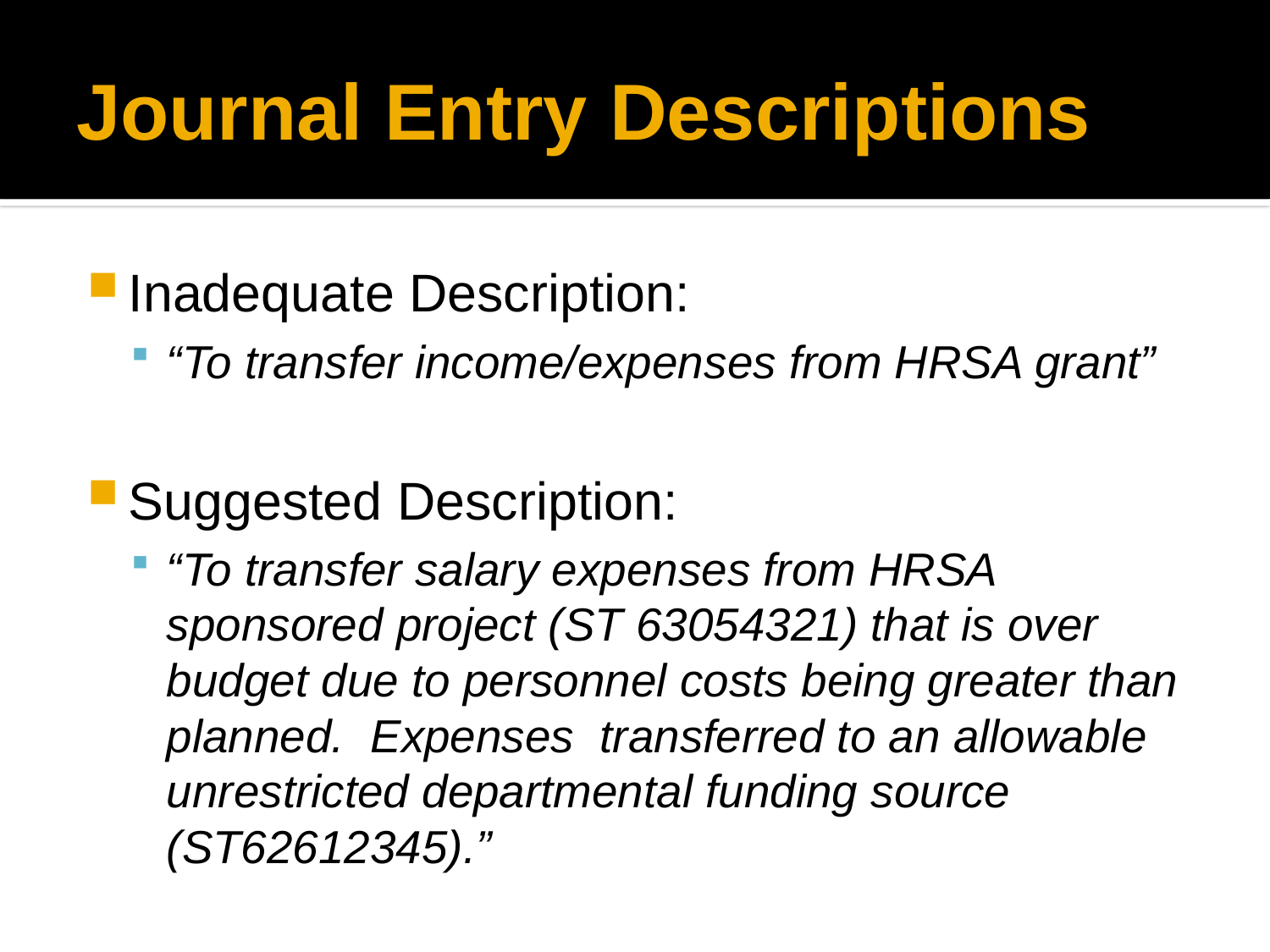

# Journal Entry Descriptions
Inadequate Description:
“To transfer income/expenses from HRSA grant”

Suggested Description:
“To transfer salary expenses from HRSA sponsored project (ST 63054321) that is over budget due to personnel costs being greater than planned.  Expenses  transferred to an allowable unrestricted departmental funding source (ST62612345).”